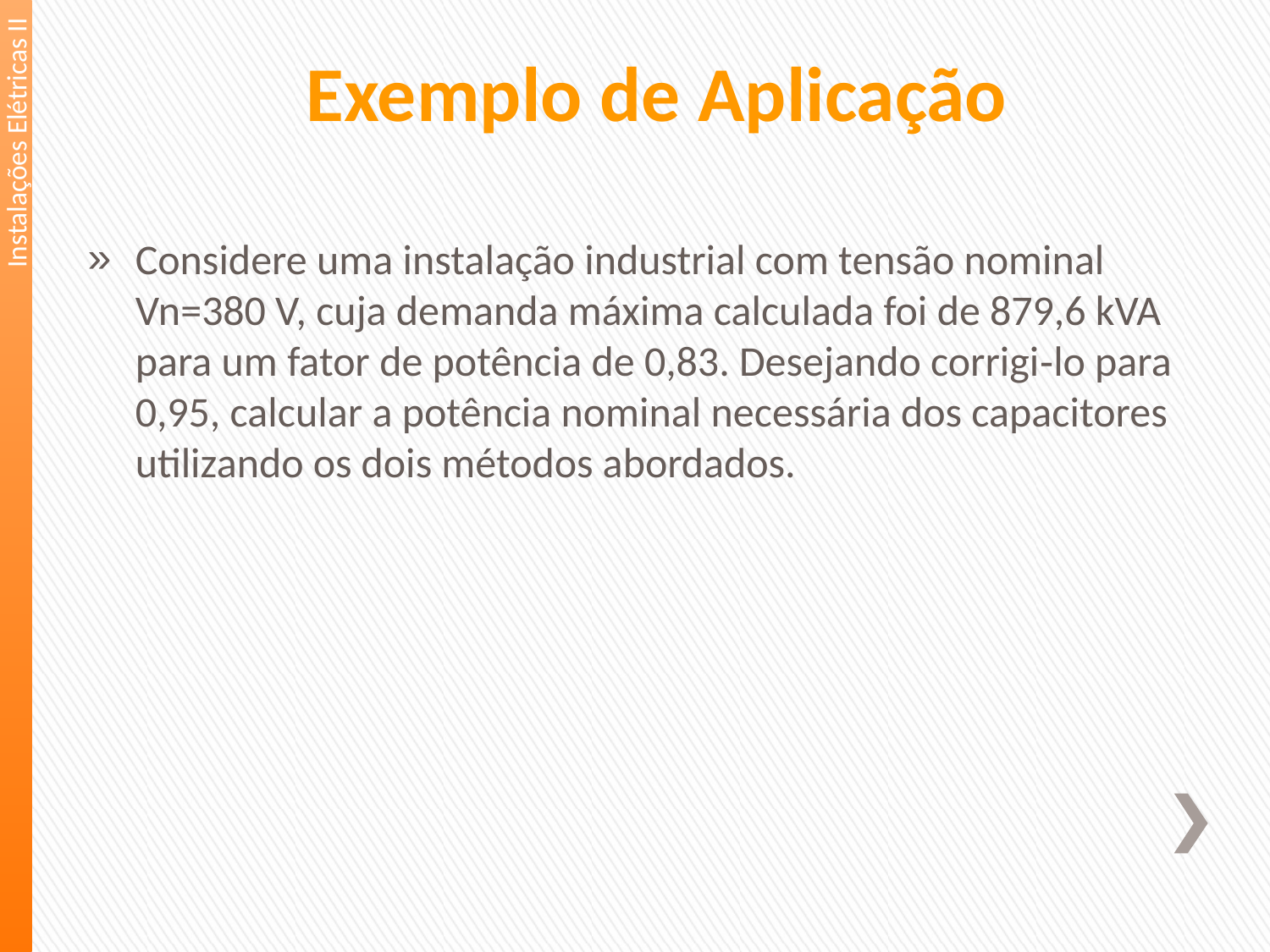

Exemplo de Aplicação
Instalações Elétricas II
Considere uma instalação industrial com tensão nominal Vn=380 V, cuja demanda máxima calculada foi de 879,6 kVA para um fator de potência de 0,83. Desejando corrigi‐lo para 0,95, calcular a potência nominal necessária dos capacitores utilizando os dois métodos abordados.